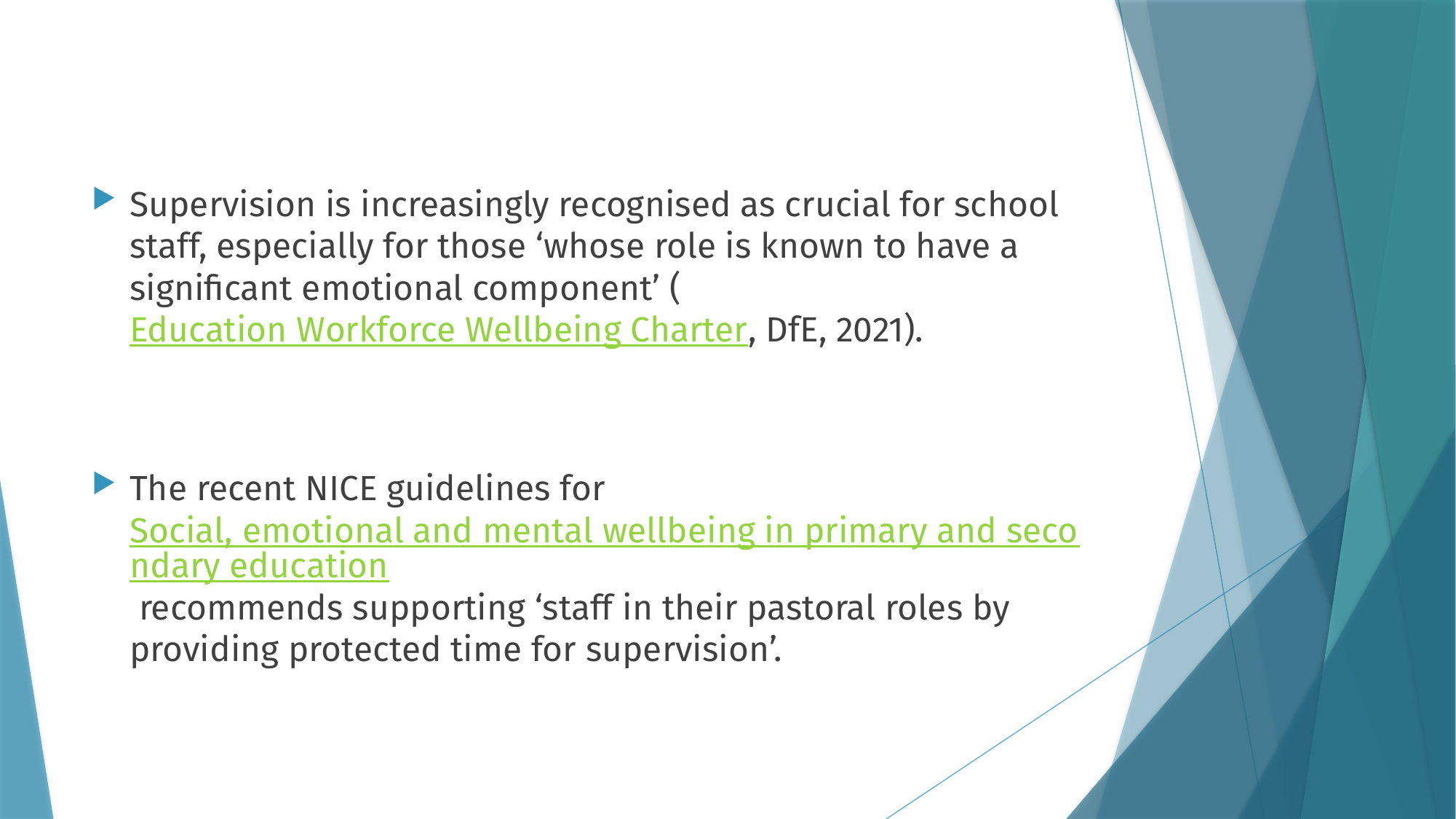

Supervision is increasingly recognised as crucial for school staff, especially for those ‘whose role is known to have a significant emotional component’ (Education Workforce Wellbeing Charter, DfE, 2021).

The recent NICE guidelines for Social, emotional and mental wellbeing in primary and secondary education recommends supporting ‘staff in their pastoral roles by providing protected time for supervision’.